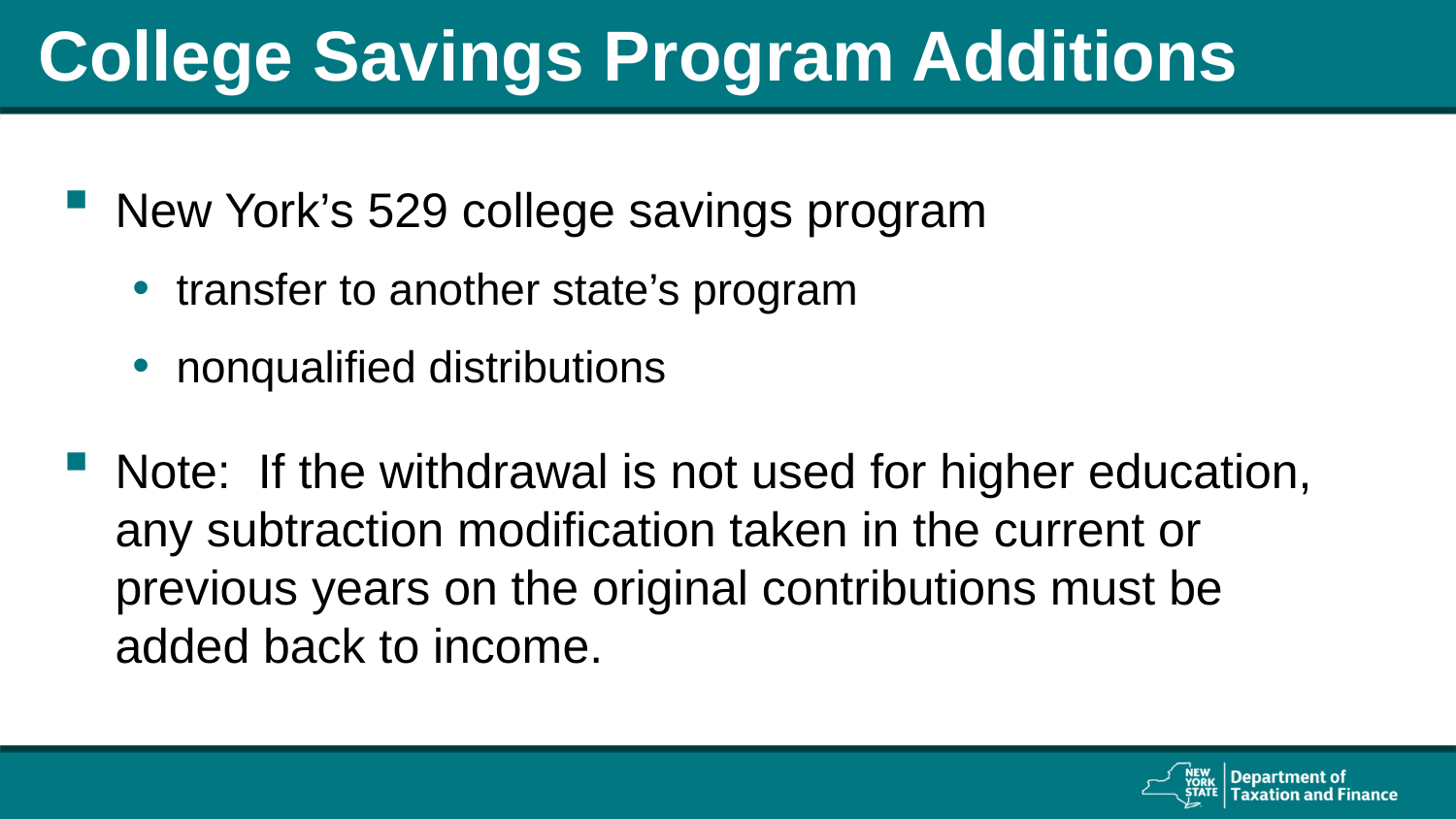

# College Savings Program Additions
New York’s 529 college savings program
transfer to another state’s program
nonqualified distributions
Note:  If the withdrawal is not used for higher education, any subtraction modification taken in the current or previous years on the original contributions must be added back to income.